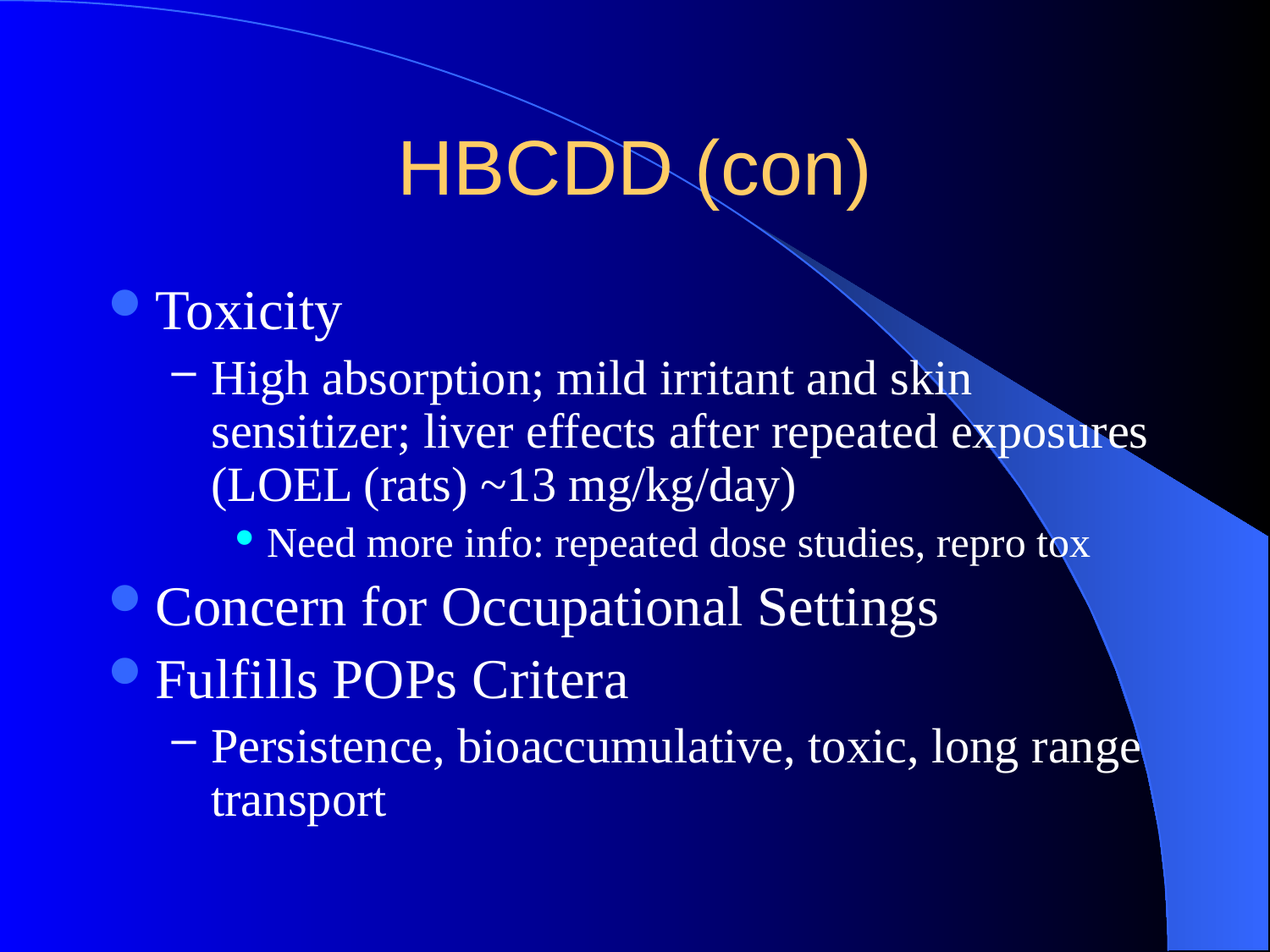

# HBCDD (con)
Toxicity
High absorption; mild irritant and skin sensitizer; liver effects after repeated exposures (LOEL (rats) ~13 mg/kg/day)
Need more info: repeated dose studies, repro tox
Concern for Occupational Settings
Fulfills POPs Critera
Persistence, bioaccumulative, toxic, long range transport